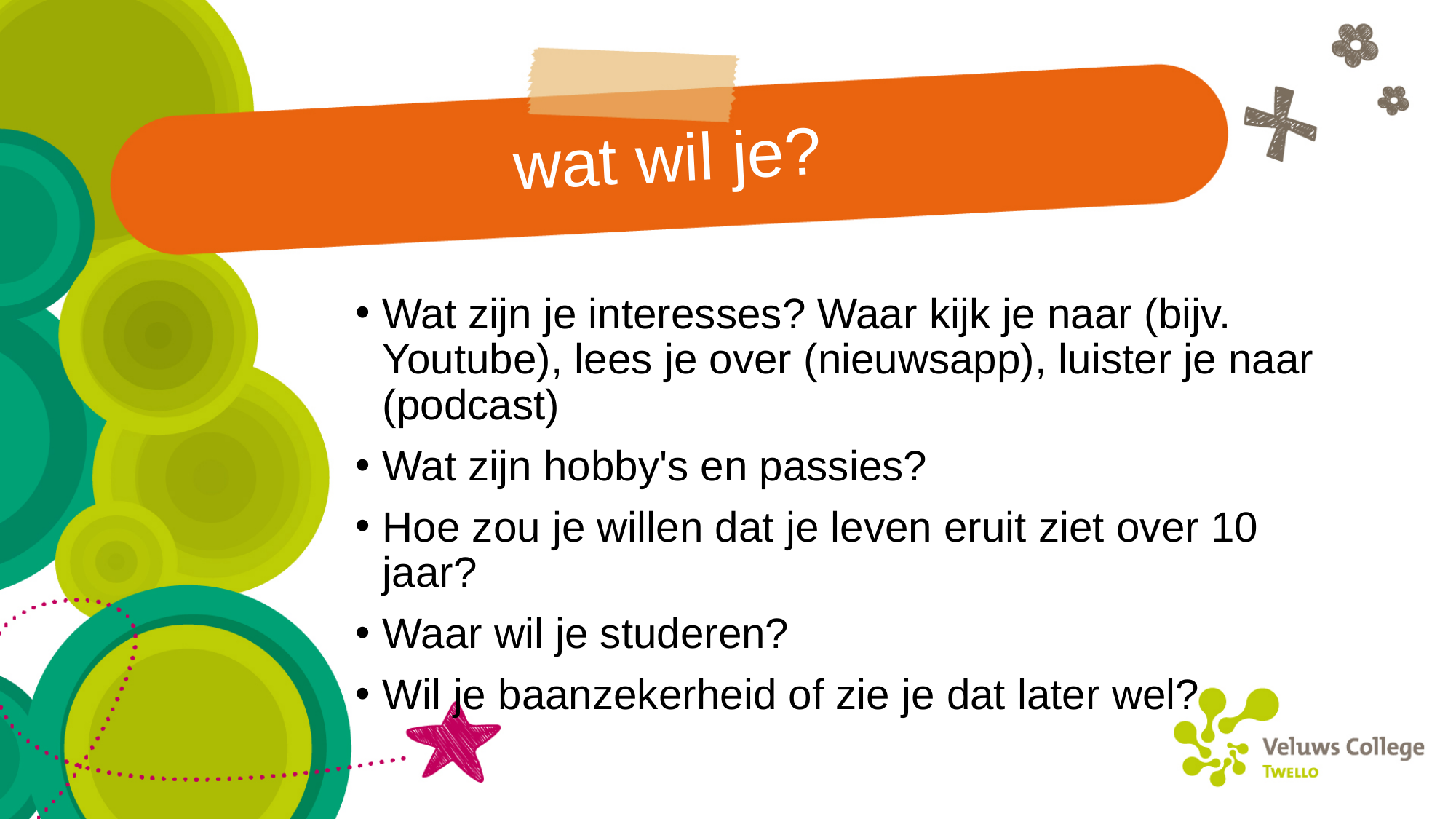

# wat wil je?
Wat zijn je interesses? Waar kijk je naar (bijv. Youtube), lees je over (nieuwsapp), luister je naar (podcast)
Wat zijn hobby's en passies?
Hoe zou je willen dat je leven eruit ziet over 10 jaar?
Waar wil je studeren?
Wil je baanzekerheid of zie je dat later wel?